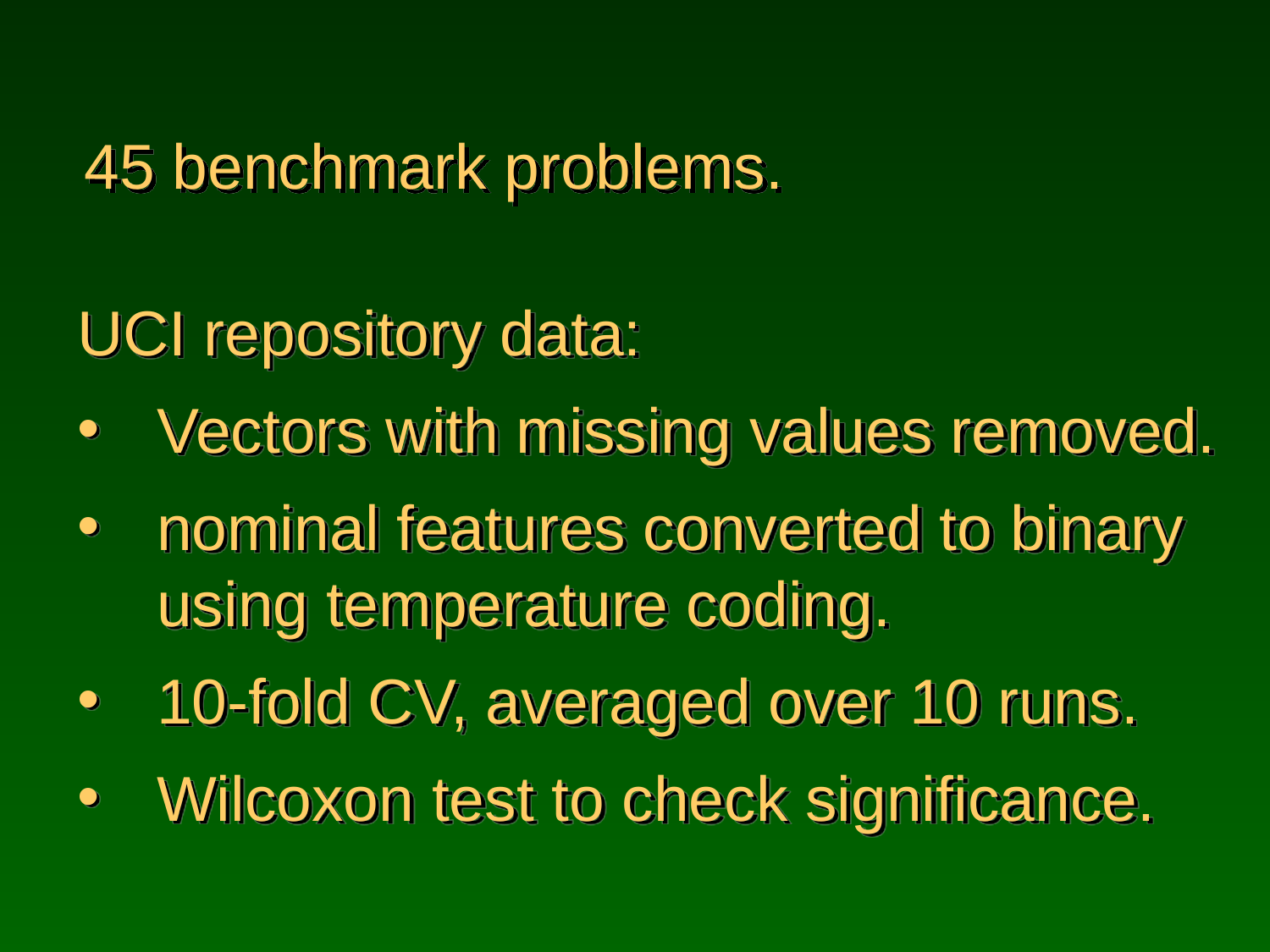

# 45 benchmark problems.
UCI repository data:
Vectors with missing values removed.
nominal features converted to binary using temperature coding.
10-fold CV, averaged over 10 runs.
Wilcoxon test to check significance.